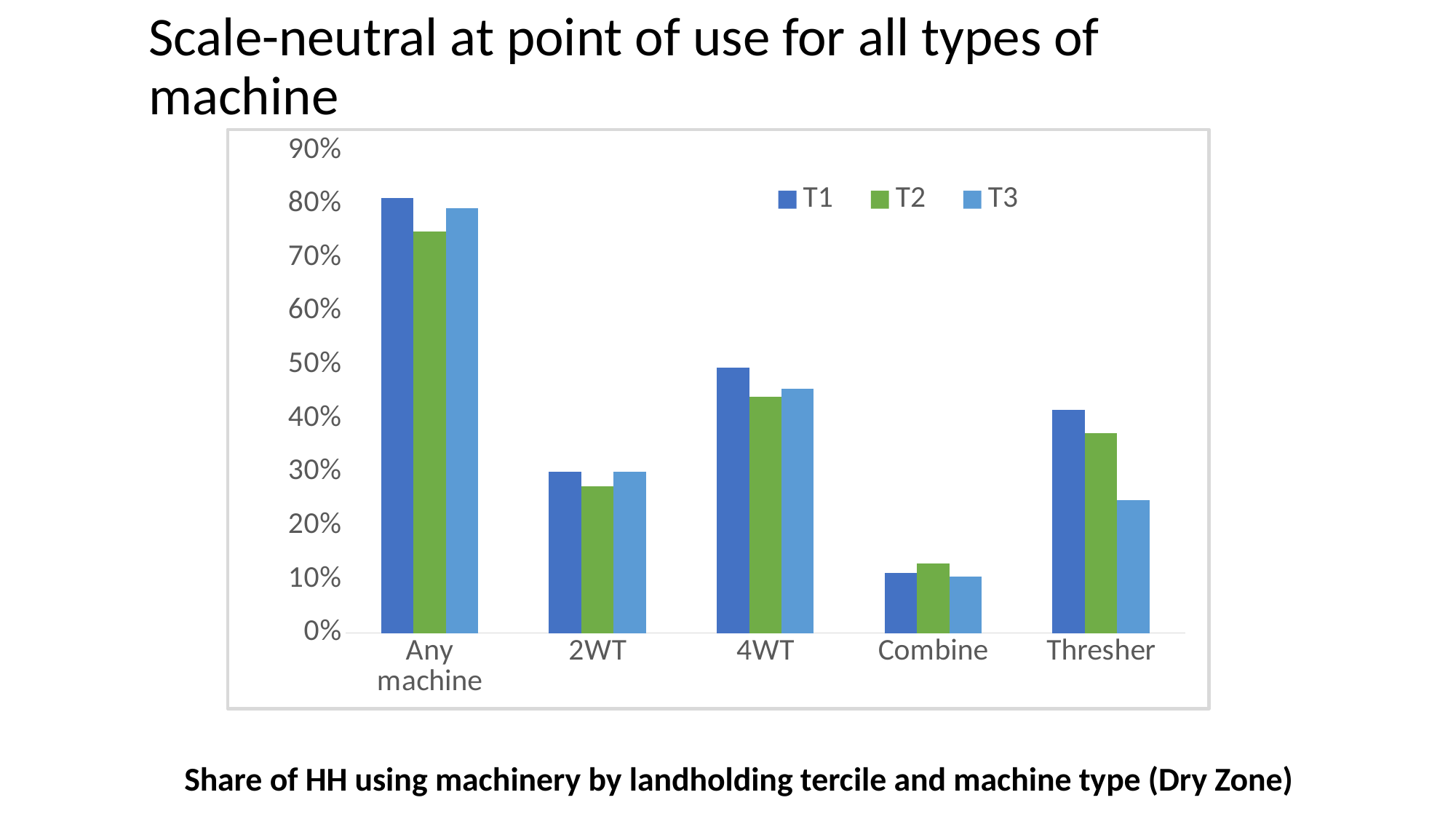

# Scale-neutral at point of use for all types of machine

### Chart

| Category | T1 | T2 | T3 |
|---|---|---|---|
| Any machine | 0.8122866894197952 | 0.7490494296577946 | 0.7920792079207921 |
| 2WT | 0.3003412969283277 | 0.2737642585551331 | 0.30033003300330036 |
| 4WT | 0.4948805460750853 | 0.44106463878326996 | 0.45544554455445546 |
| Combine | 0.11262798634812286 | 0.12927756653992395 | 0.10561056105610561 |
| Thresher | 0.41638225255972694 | 0.3726235741444867 | 0.24752475247524752 |
Share of HH using machinery by landholding tercile and machine type (Dry Zone)